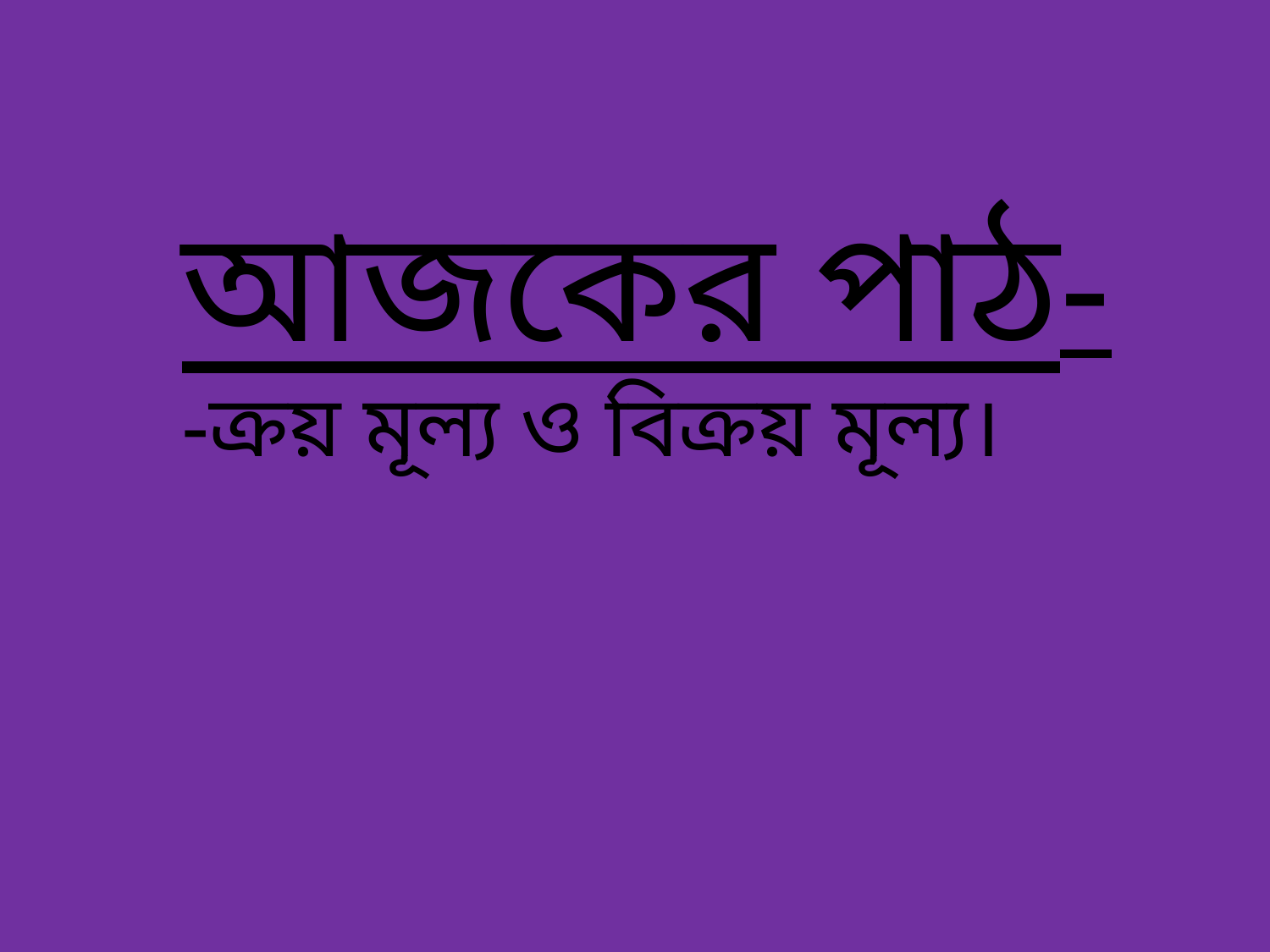

আজকের পাঠ-
-ক্রয় মূল্য ও বিক্রয় মূল্য।